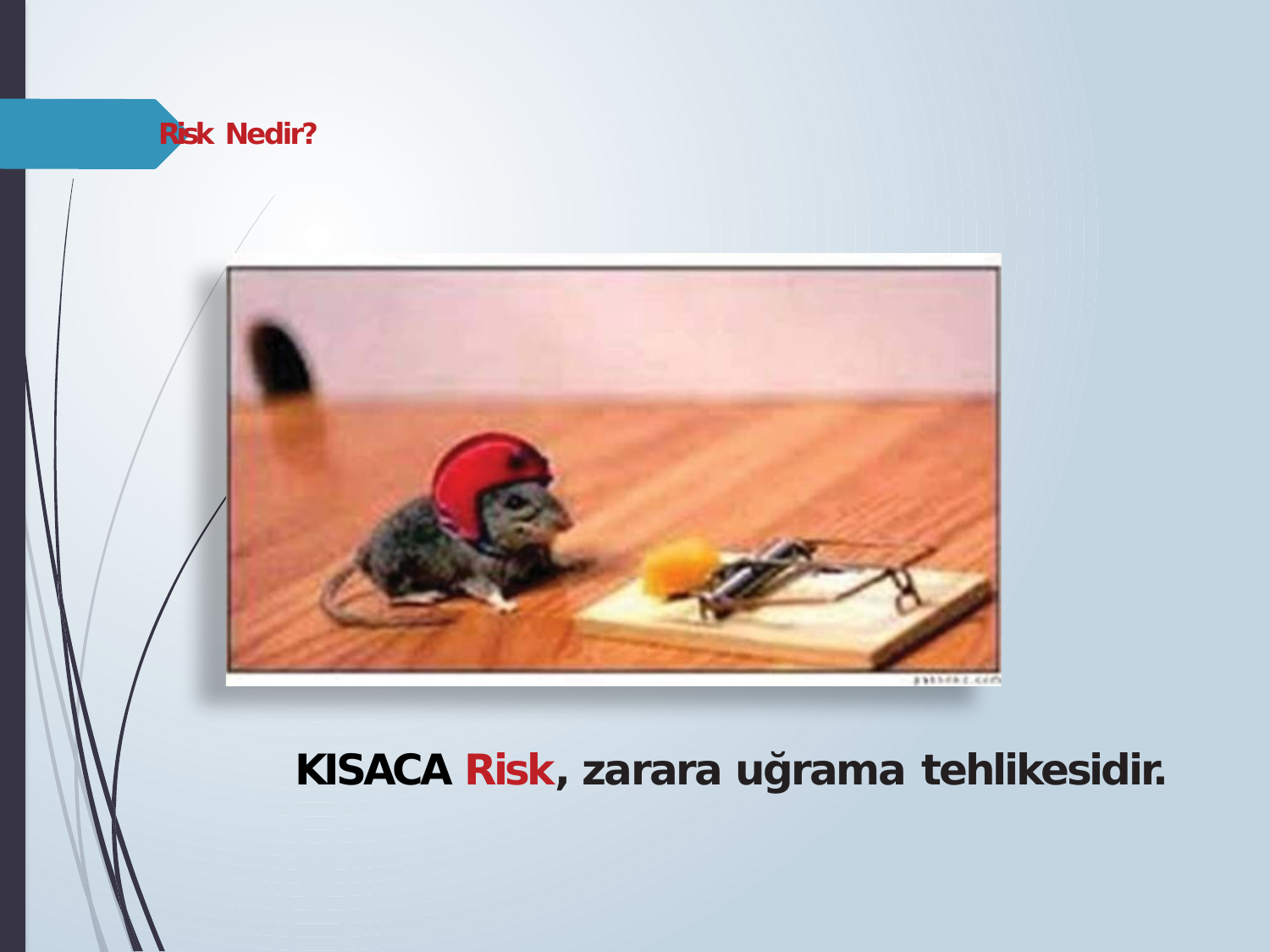

Risk Nedir?

KISACA Risk, zarara uğrama tehlikesidir.